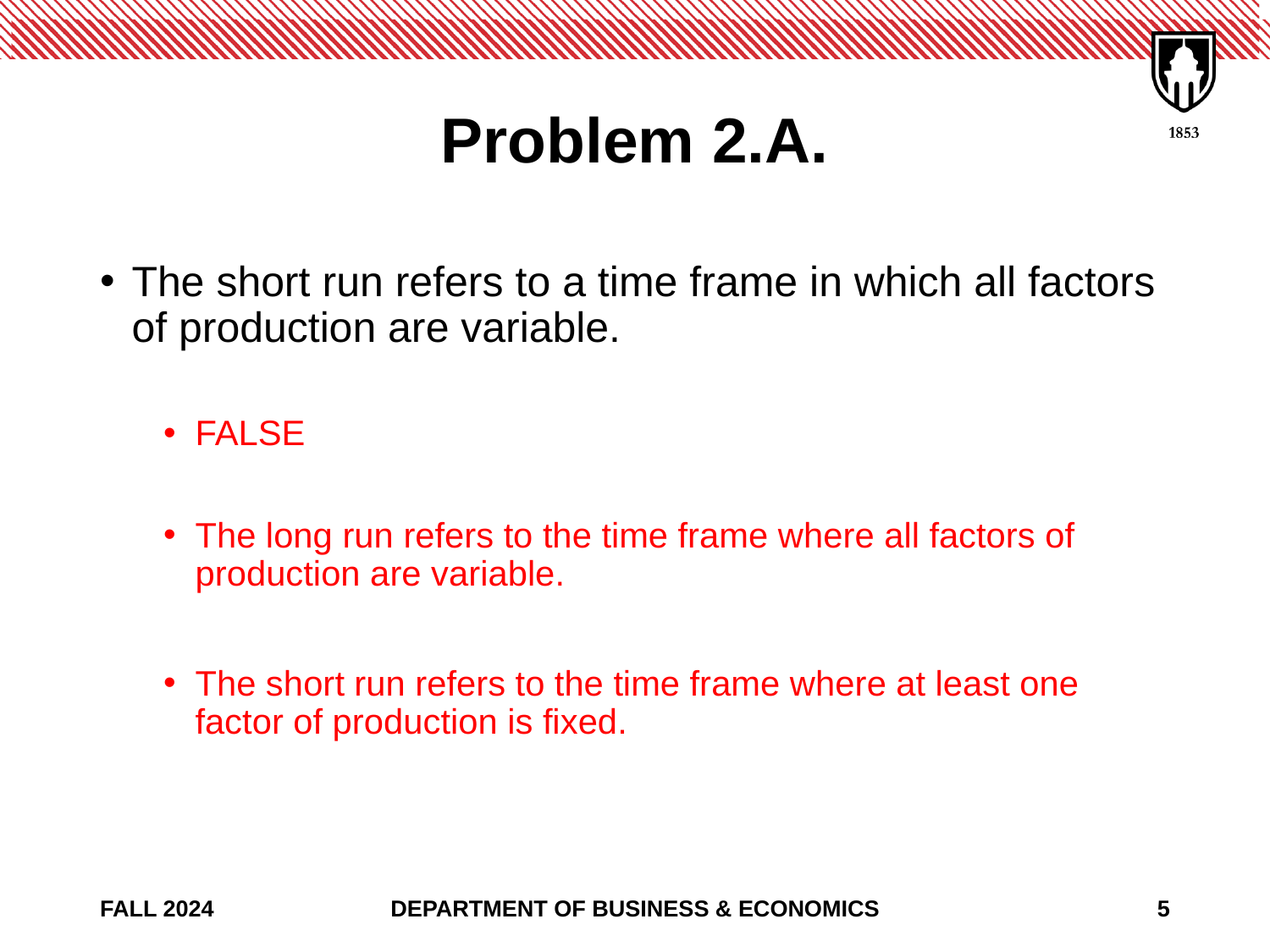

# Problem 2.A.
The short run refers to a time frame in which all factors of production are variable.

FALSE

The long run refers to the time frame where all factors of production are variable.

The short run refers to the time frame where at least one factor of production is fixed.
FALL 2024
DEPARTMENT OF BUSINESS & ECONOMICS
5